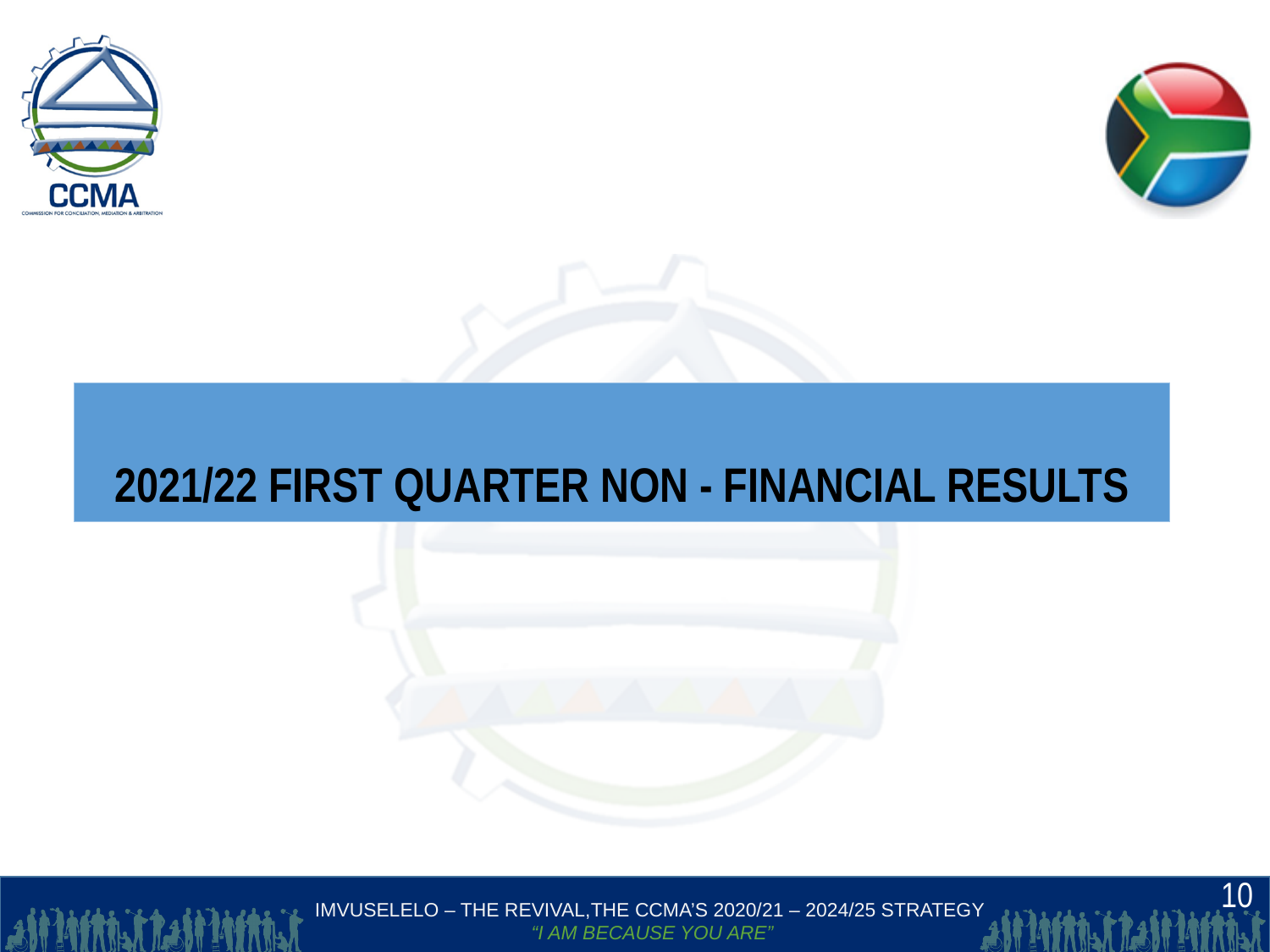

2021/22 FIRST QUARTER NON - FINANCIAL RESULTS
10